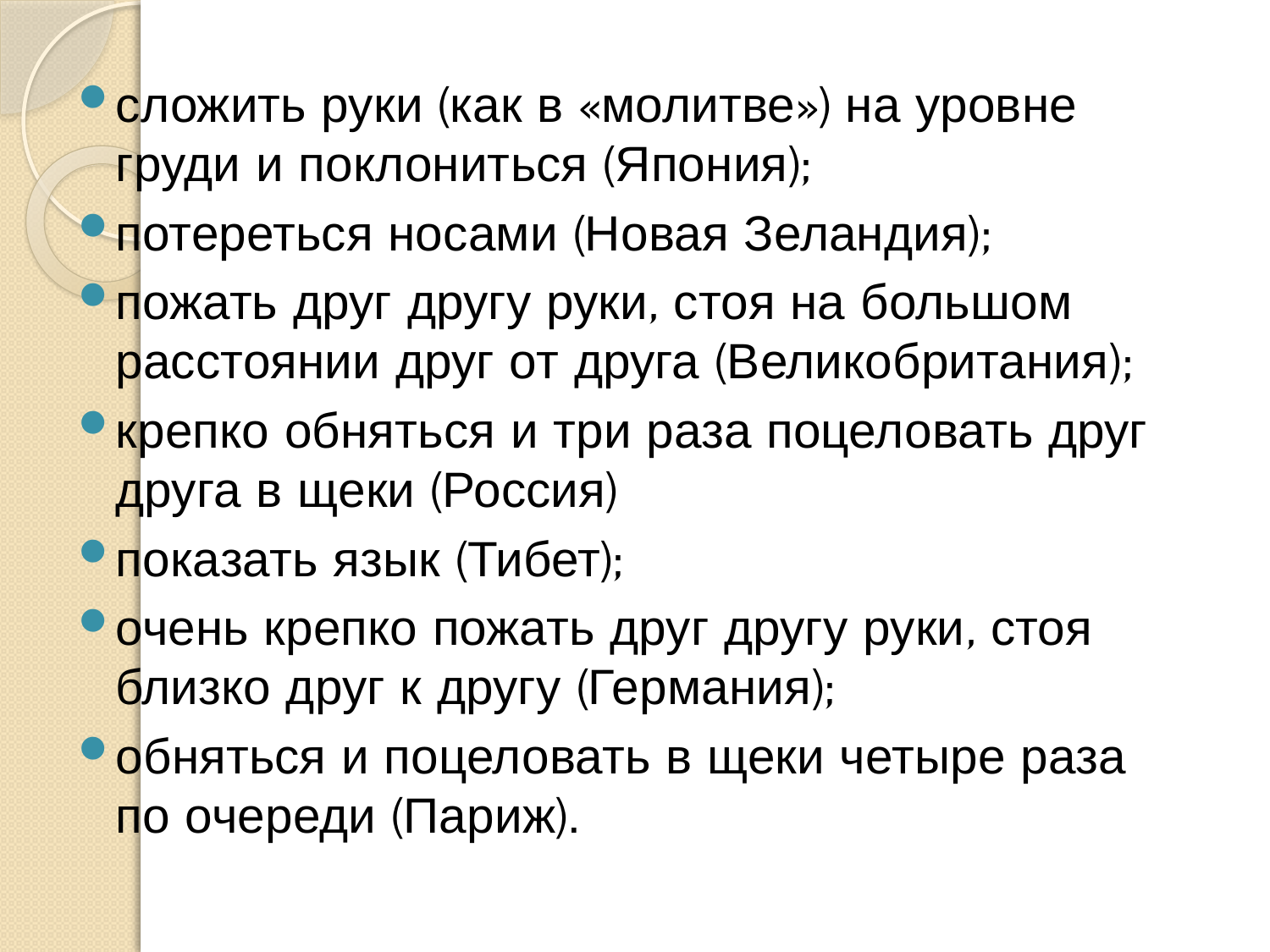

сложить руки (как в «молитве») на уровне груди и поклониться (Япония);
потереться носами (Новая Зеландия);
пожать друг другу руки, стоя на большом расстоянии друг от друга (Великобритания);
крепко обняться и три раза поцеловать друг друга в щеки (Россия)
показать язык (Тибет);
очень крепко пожать друг другу руки, стоя близко друг к другу (Германия);
обняться и поцеловать в щеки четыре раза по очереди (Париж).